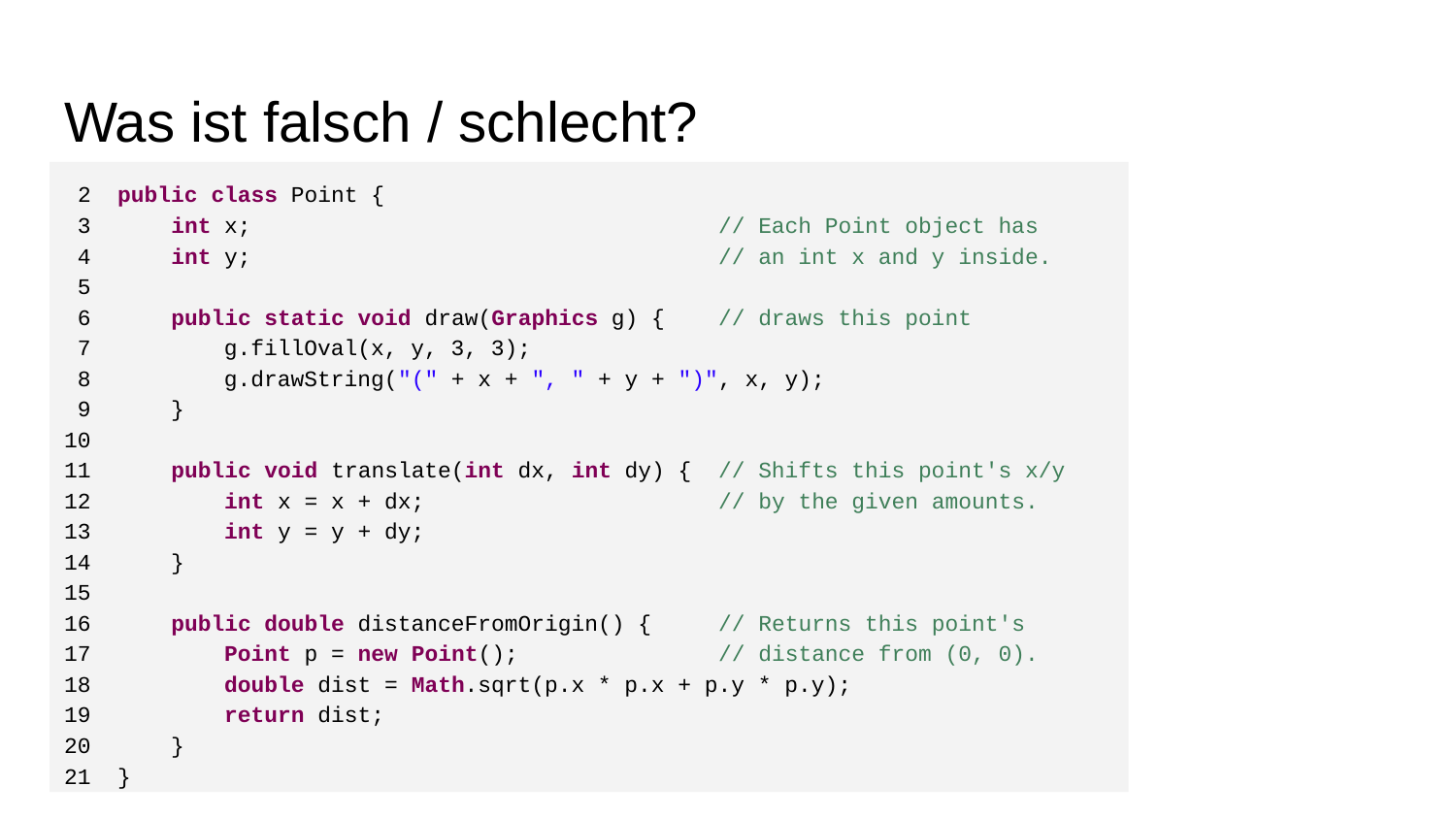

# Was ist falsch / schlecht?
 2  public class Point {
 3      int x;                                   // Each Point object has
 4      int y;                                   // an int x and y inside.
 5
 6      public static void draw(Graphics g) {    // draws this point
 7          g.fillOval(x, y, 3, 3);
 8          g.drawString("(" + x + ", " + y + ")", x, y);
 9      }
10
11      public void translate(int dx, int dy) {  // Shifts this point's x/y
12          int x = x + dx;                      // by the given amounts.
13          int y = y + dy;
14      }
15
16      public double distanceFromOrigin() {     // Returns this point's
17          Point p = new Point();               // distance from (0, 0).
18          double dist = Math.sqrt(p.x * p.x + p.y * p.y);
19          return dist;
20      }
21  }